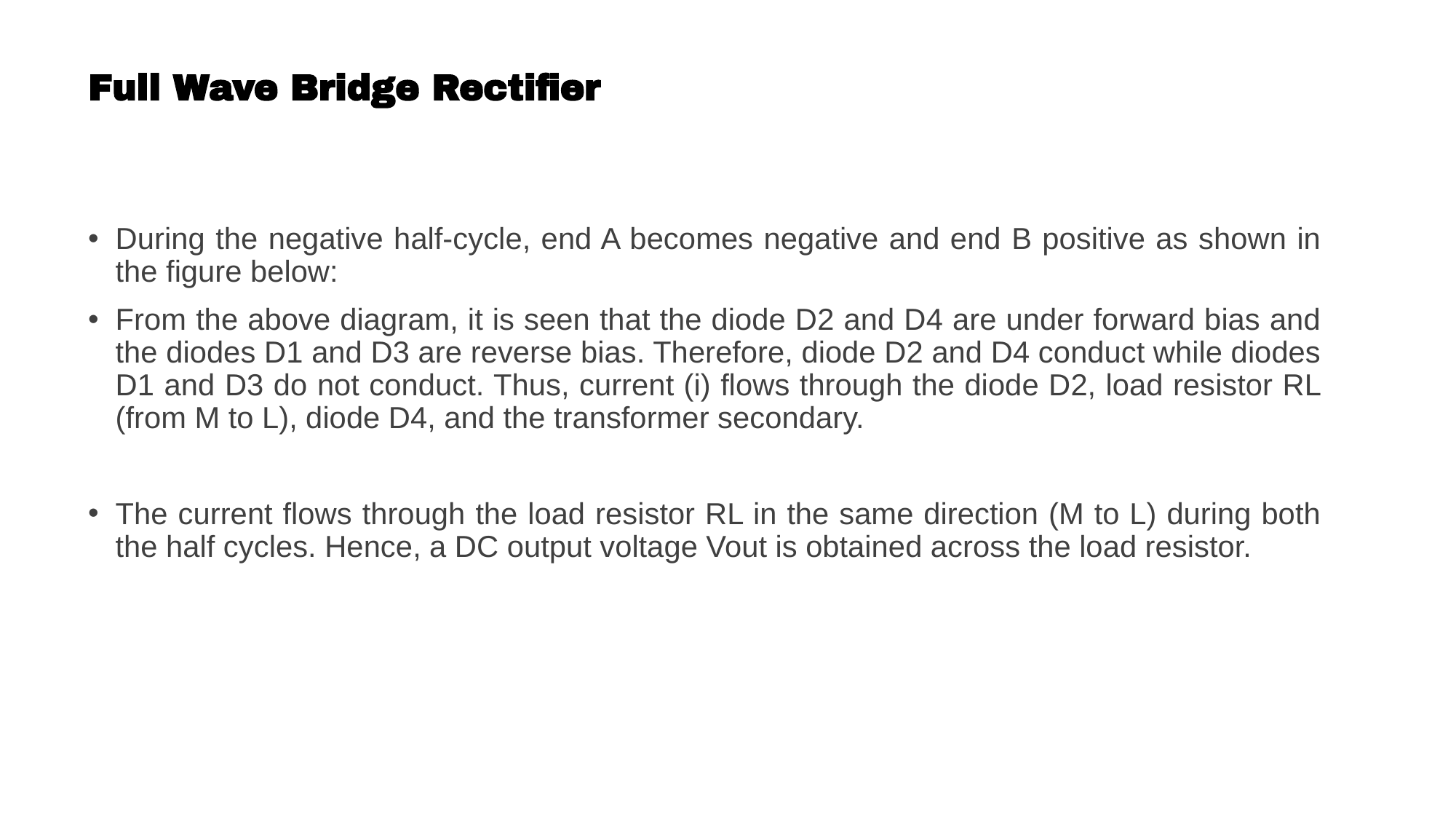

# Full Wave Bridge Rectifier
During the negative half-cycle, end A becomes negative and end B positive as shown in the figure below:
From the above diagram, it is seen that the diode D2 and D4 are under forward bias and the diodes D1 and D3 are reverse bias. Therefore, diode D2 and D4 conduct while diodes D1 and D3 do not conduct. Thus, current (i) flows through the diode D2, load resistor RL (from M to L), diode D4, and the transformer secondary.

The current flows through the load resistor RL in the same direction (M to L) during both the half cycles. Hence, a DC output voltage Vout is obtained across the load resistor.